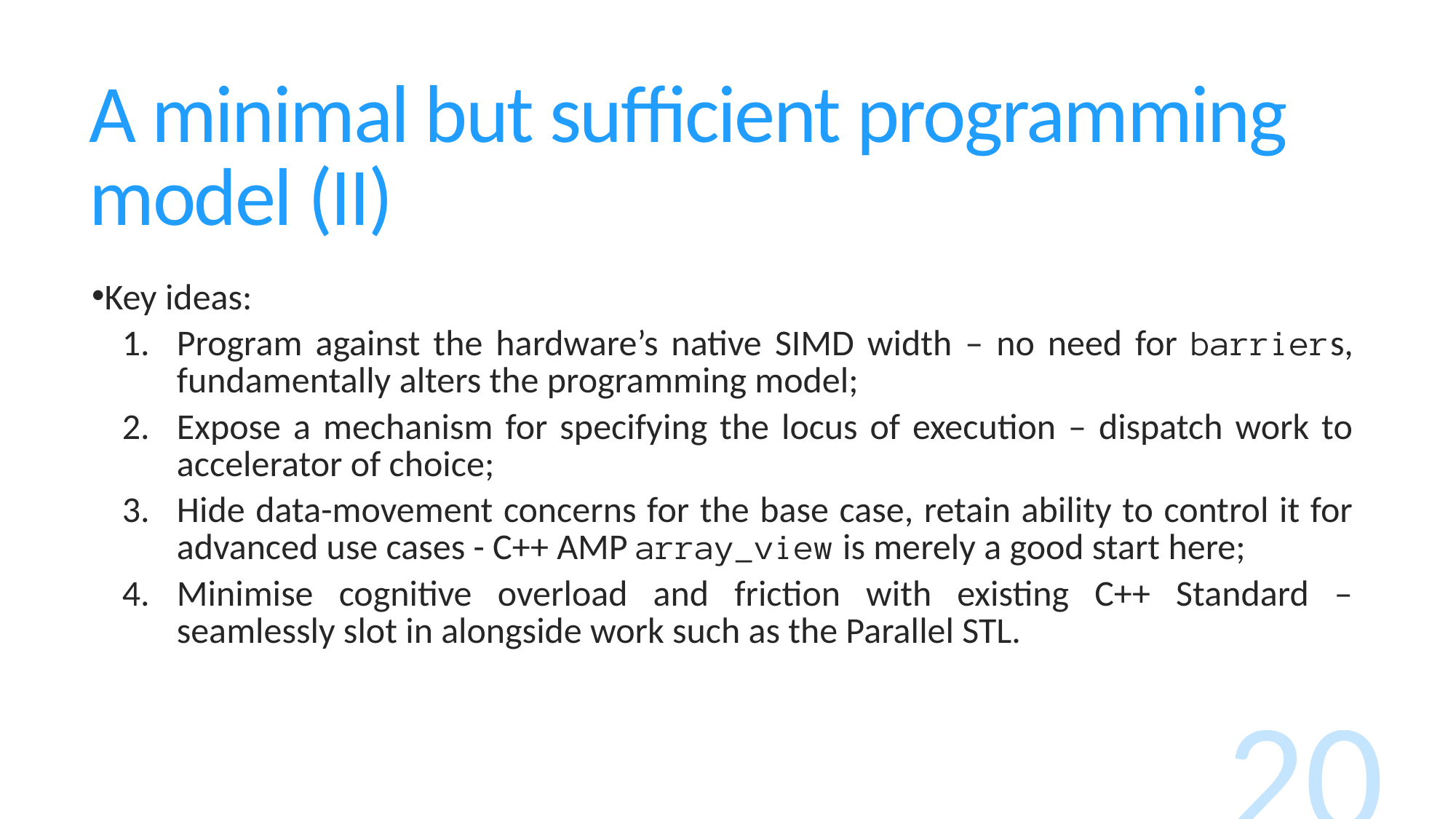

# A minimal but sufficient programming model (II)
Key ideas:
Program against the hardware’s native SIMD width – no need for barriers, fundamentally alters the programming model;
Expose a mechanism for specifying the locus of execution – dispatch work to accelerator of choice;
Hide data-movement concerns for the base case, retain ability to control it for advanced use cases - C++ AMP array_view is merely a good start here;
Minimise cognitive overload and friction with existing C++ Standard – seamlessly slot in alongside work such as the Parallel STL.
20